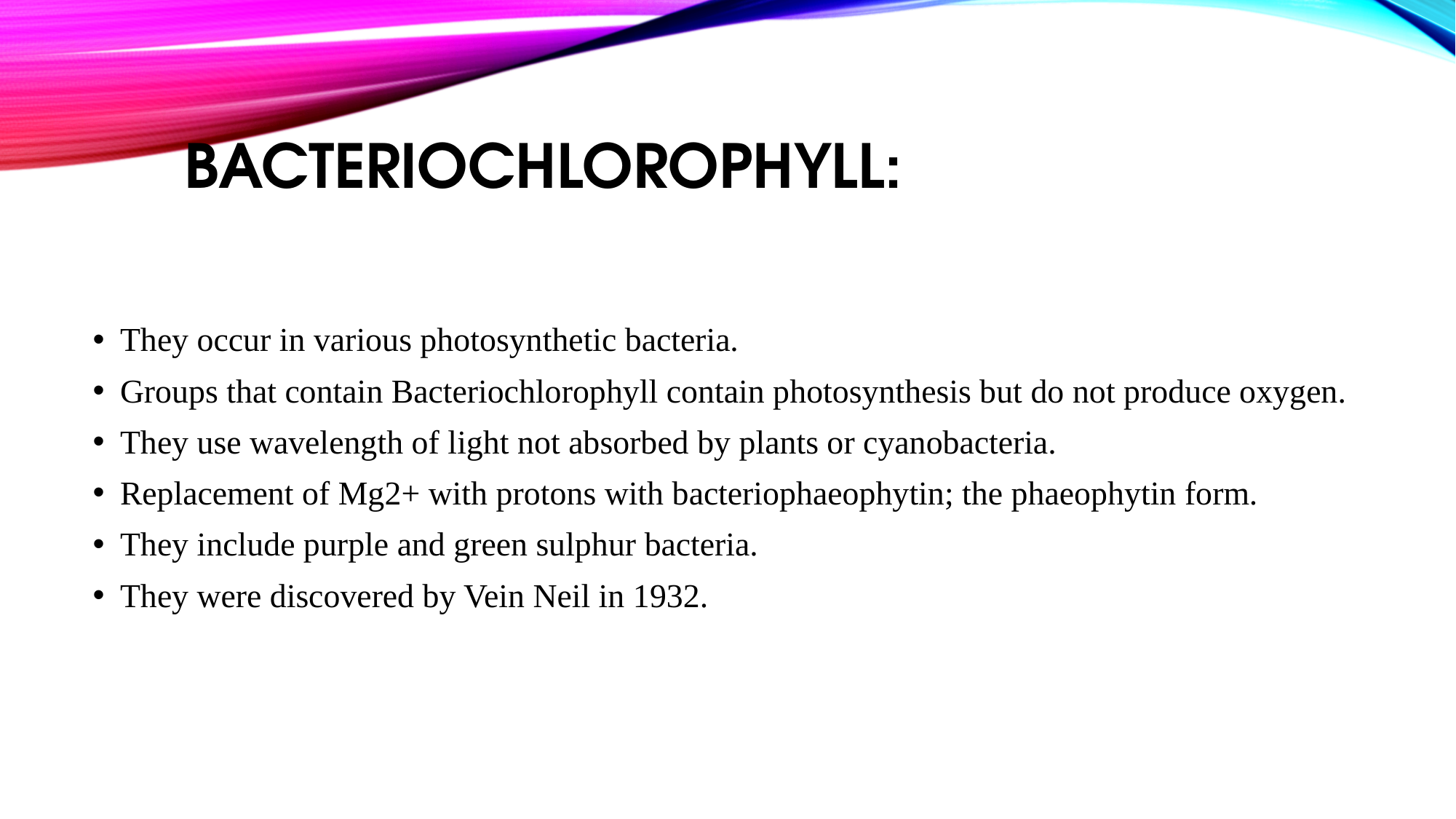

# Bacteriochlorophyll:

They occur in various photosynthetic bacteria.
Groups that contain Bacteriochlorophyll contain photosynthesis but do not produce oxygen.
They use wavelength of light not absorbed by plants or cyanobacteria.
Replacement of Mg2+ with protons with bacteriophaeophytin; the phaeophytin form.
They include purple and green sulphur bacteria.
They were discovered by Vein Neil in 1932.